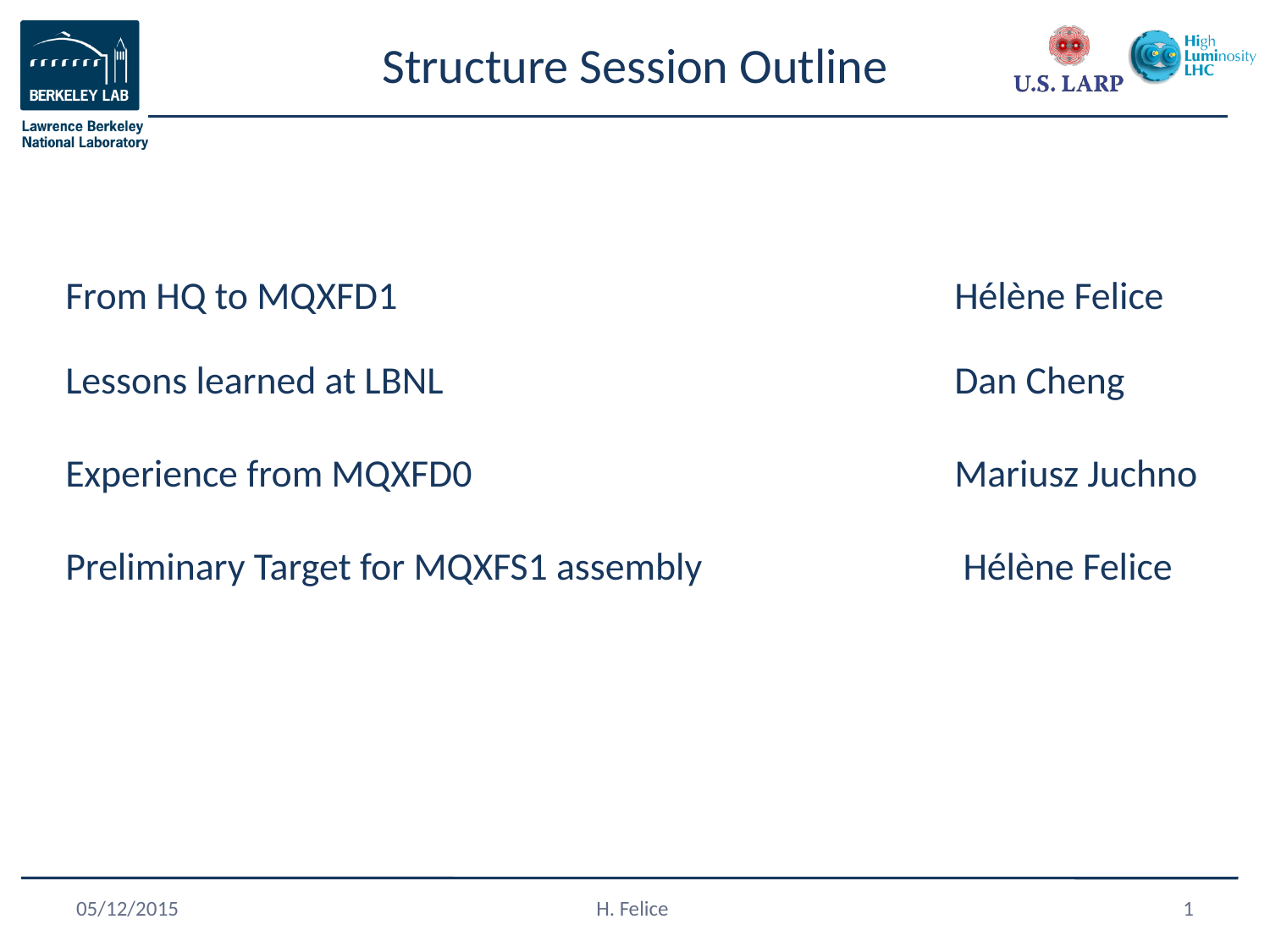

# Structure Session Outline
From HQ to MQXFD1					Hélène Felice

Lessons learned at LBNL					Dan Cheng

Experience from MQXFD0				Mariusz Juchno

Preliminary Target for MQXFS1 assembly		 Hélène Felice

05/12/2015
H. Felice
1